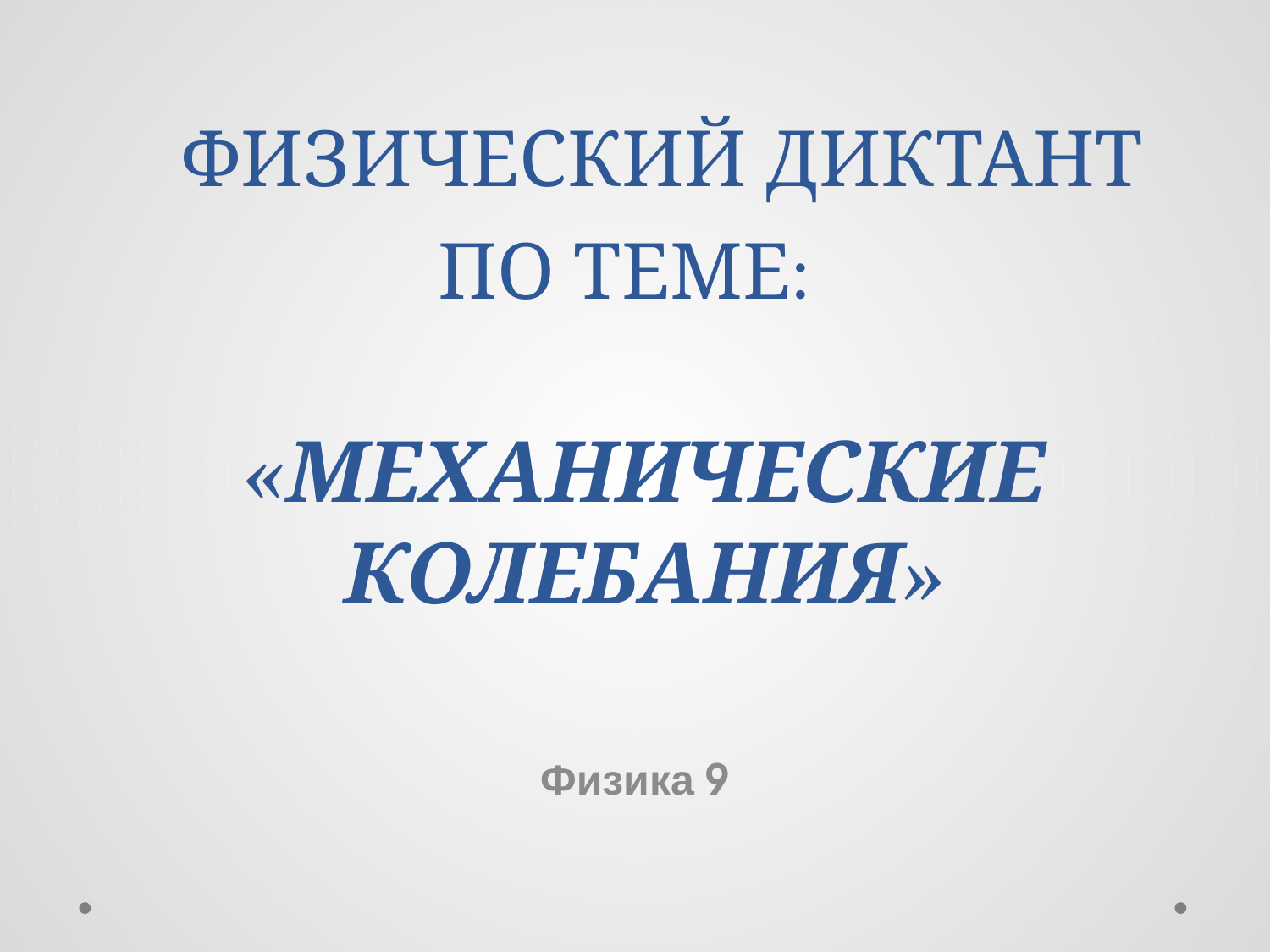

# ФИЗИЧЕСКИЙ ДИКТАНТ ПО ТЕМЕ: «МЕХАНИЧЕСКИЕ КОЛЕБАНИЯ»

Физика 9